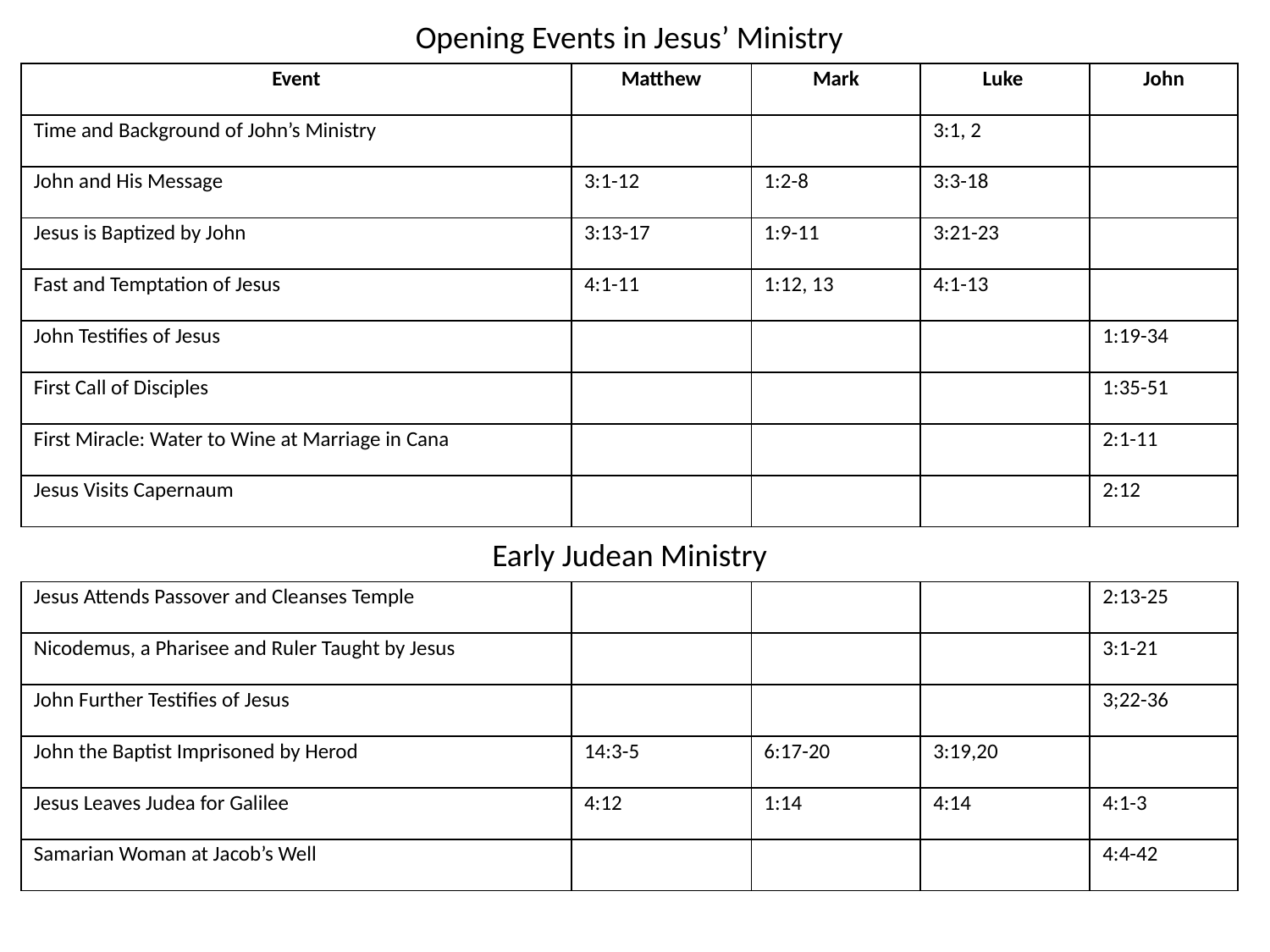

Opening Events in Jesus’ Ministry
| Event | Matthew | Mark | Luke | John |
| --- | --- | --- | --- | --- |
| Time and Background of John’s Ministry |  |  | 3:1, 2 |  |
| John and His Message | 3:1-12 | 1:2-8 | 3:3-18 |  |
| Jesus is Baptized by John | 3:13-17 | 1:9-11 | 3:21-23 |  |
| Fast and Temptation of Jesus | 4:1-11 | 1:12, 13 | 4:1-13 |  |
| John Testifies of Jesus |  |  |  | 1:19-34 |
| First Call of Disciples |  |  |  | 1:35-51 |
| First Miracle: Water to Wine at Marriage in Cana |  |  |  | 2:1-11 |
| Jesus Visits Capernaum |  |  |  | 2:12 |
Early Judean Ministry
| Jesus Attends Passover and Cleanses Temple |  |  |  | 2:13-25 |
| --- | --- | --- | --- | --- |
| Nicodemus, a Pharisee and Ruler Taught by Jesus |  |  |  | 3:1-21 |
| John Further Testifies of Jesus |  |  |  | 3;22-36 |
| John the Baptist Imprisoned by Herod | 14:3-5 | 6:17-20 | 3:19,20 |  |
| Jesus Leaves Judea for Galilee | 4:12 | 1:14 | 4:14 | 4:1-3 |
| Samarian Woman at Jacob’s Well |  |  |  | 4:4-42 |